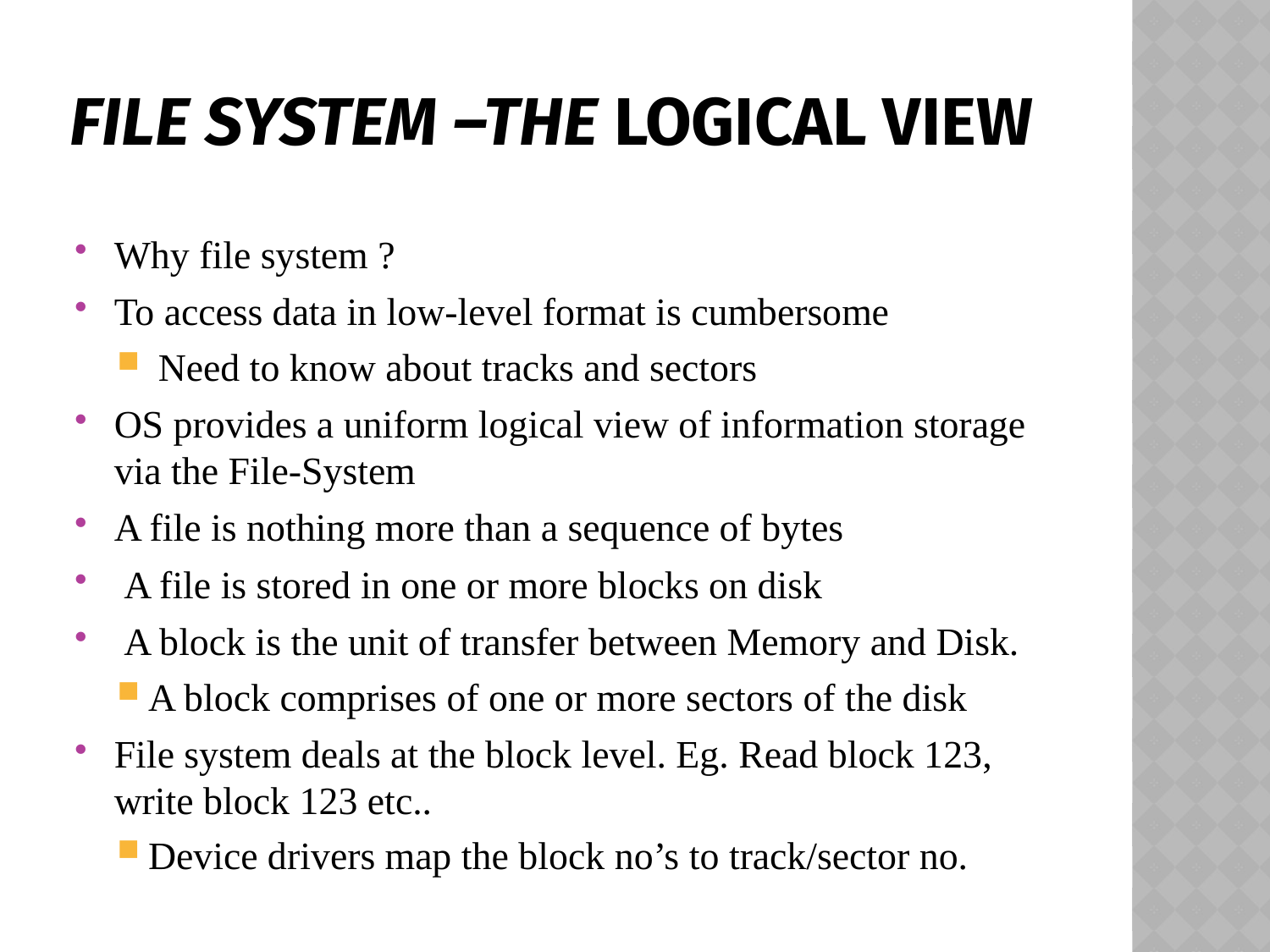

# File System –the Logical view
Why file system ?
To access data in low-level format is cumbersome
 Need to know about tracks and sectors
OS provides a uniform logical view of information storage via the File-System
A file is nothing more than a sequence of bytes
 A file is stored in one or more blocks on disk
 A block is the unit of transfer between Memory and Disk.
A block comprises of one or more sectors of the disk
File system deals at the block level. Eg. Read block 123, write block 123 etc..
Device drivers map the block no’s to track/sector no.